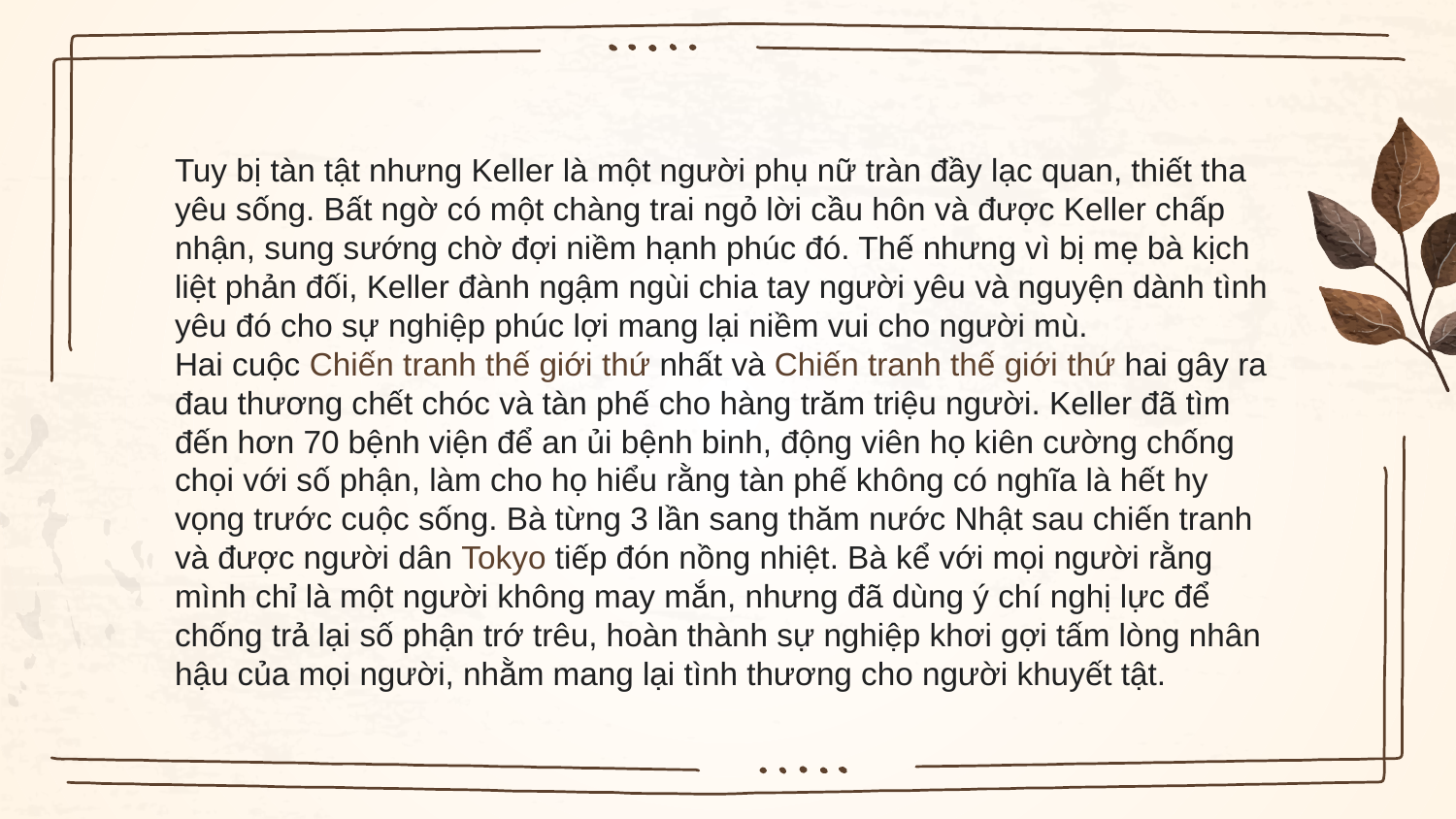

Tuy bị tàn tật nhưng Keller là một người phụ nữ tràn đầy lạc quan, thiết tha yêu sống. Bất ngờ có một chàng trai ngỏ lời cầu hôn và được Keller chấp nhận, sung sướng chờ đợi niềm hạnh phúc đó. Thế nhưng vì bị mẹ bà kịch liệt phản đối, Keller đành ngậm ngùi chia tay người yêu và nguyện dành tình yêu đó cho sự nghiệp phúc lợi mang lại niềm vui cho người mù.
Hai cuộc Chiến tranh thế giới thứ nhất và Chiến tranh thế giới thứ hai gây ra đau thương chết chóc và tàn phế cho hàng trăm triệu người. Keller đã tìm đến hơn 70 bệnh viện để an ủi bệnh binh, động viên họ kiên cường chống chọi với số phận, làm cho họ hiểu rằng tàn phế không có nghĩa là hết hy vọng trước cuộc sống. Bà từng 3 lần sang thăm nước Nhật sau chiến tranh và được người dân Tokyo tiếp đón nồng nhiệt. Bà kể với mọi người rằng mình chỉ là một người không may mắn, nhưng đã dùng ý chí nghị lực để chống trả lại số phận trớ trêu, hoàn thành sự nghiệp khơi gợi tấm lòng nhân hậu của mọi người, nhằm mang lại tình thương cho người khuyết tật.